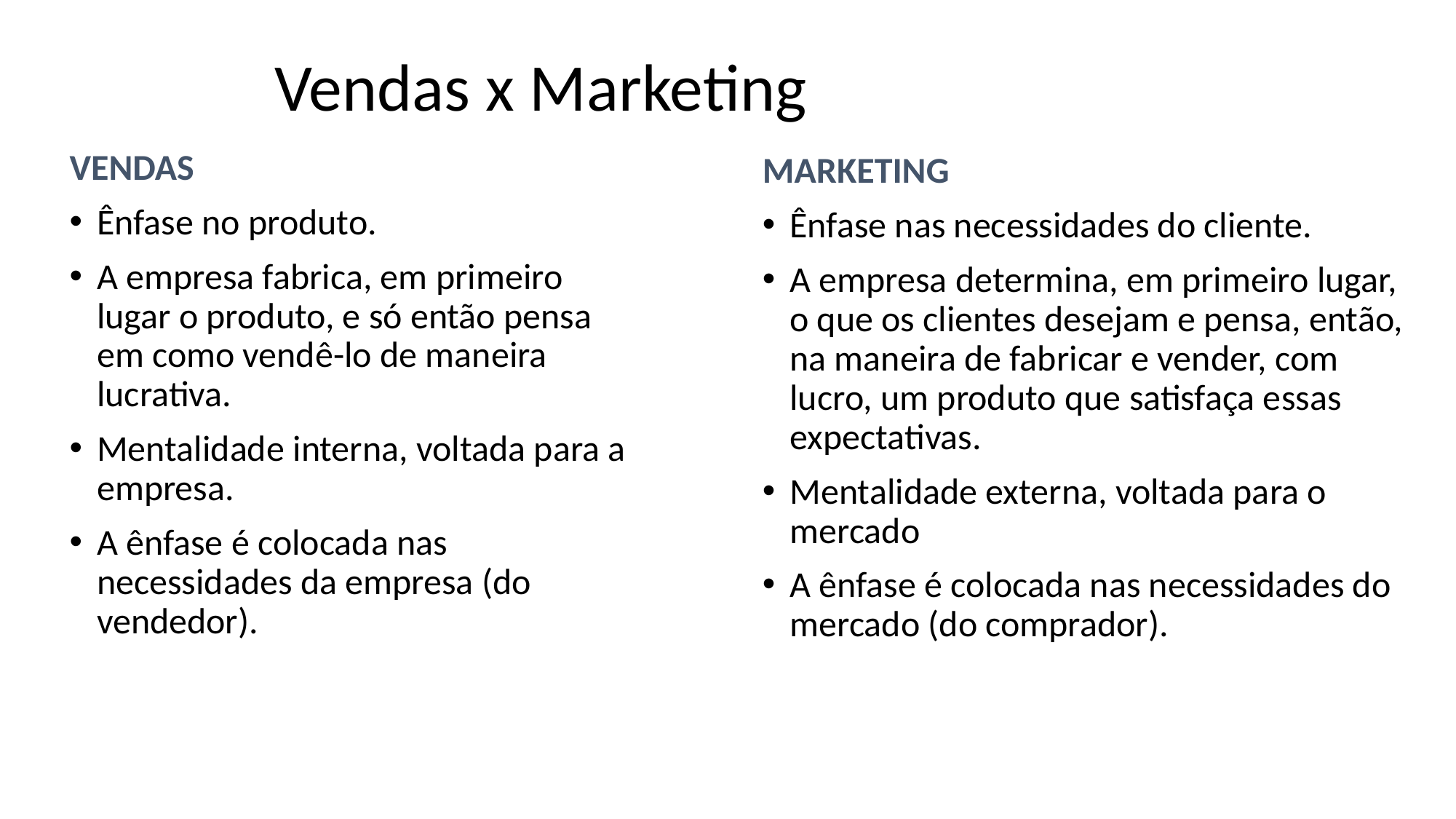

# Vendas x Marketing
VENDAS
Ênfase no produto.
A empresa fabrica, em primeiro lugar o produto, e só então pensa em como vendê-lo de maneira lucrativa.
Mentalidade interna, voltada para a empresa.
A ênfase é colocada nas necessidades da empresa (do vendedor).
MARKETING
Ênfase nas necessidades do cliente.
A empresa determina, em primeiro lugar, o que os clientes desejam e pensa, então, na maneira de fabricar e vender, com lucro, um produto que satisfaça essas expectativas.
Mentalidade externa, voltada para o mercado
A ênfase é colocada nas necessidades do mercado (do comprador).